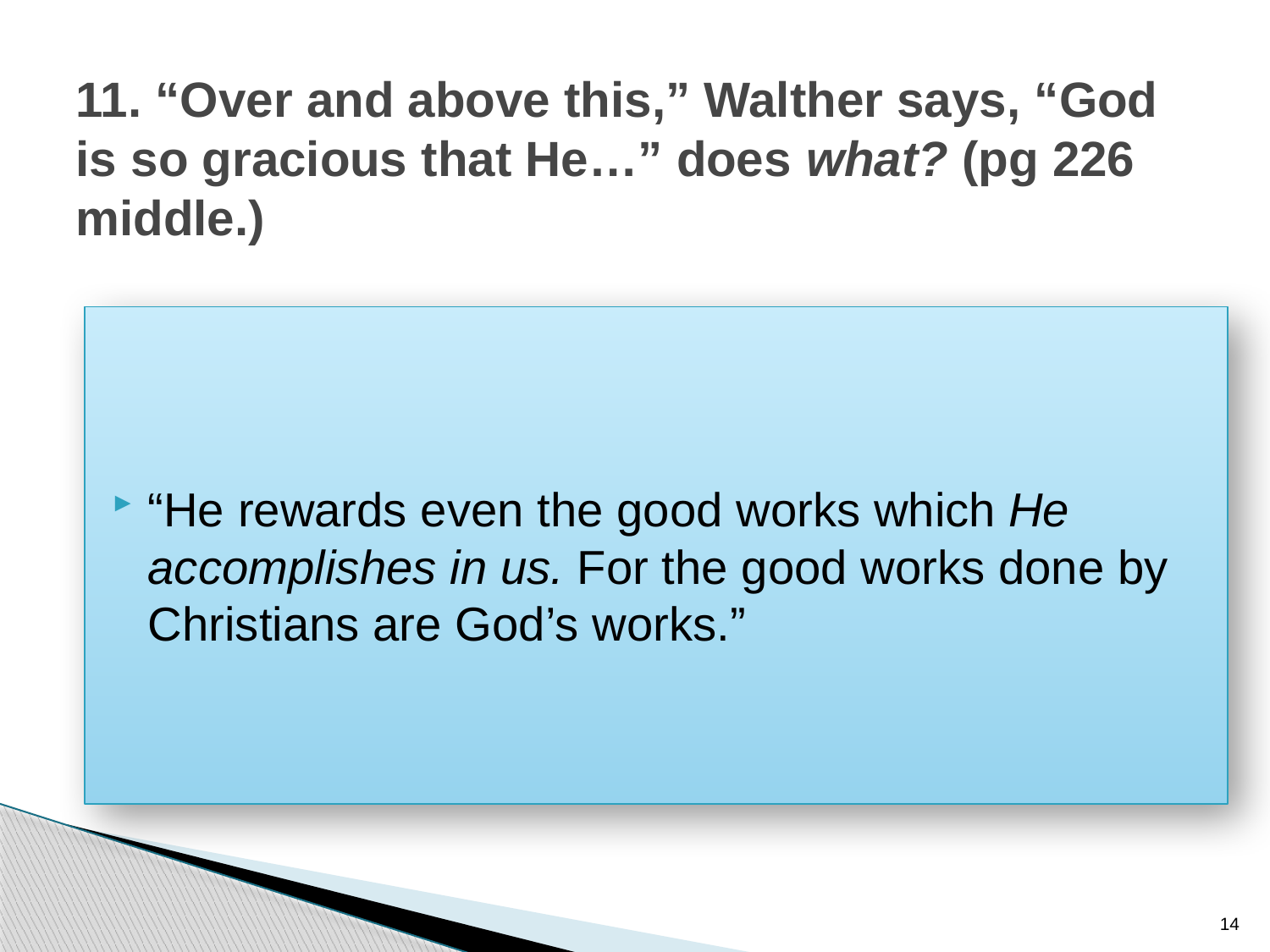

# 11. “Over and above this,” Walther says, “God is so gracious that He…” does what? (pg 226 middle.)
“He rewards even the good works which He accomplishes in us. For the good works done by Christians are God’s works.”
14